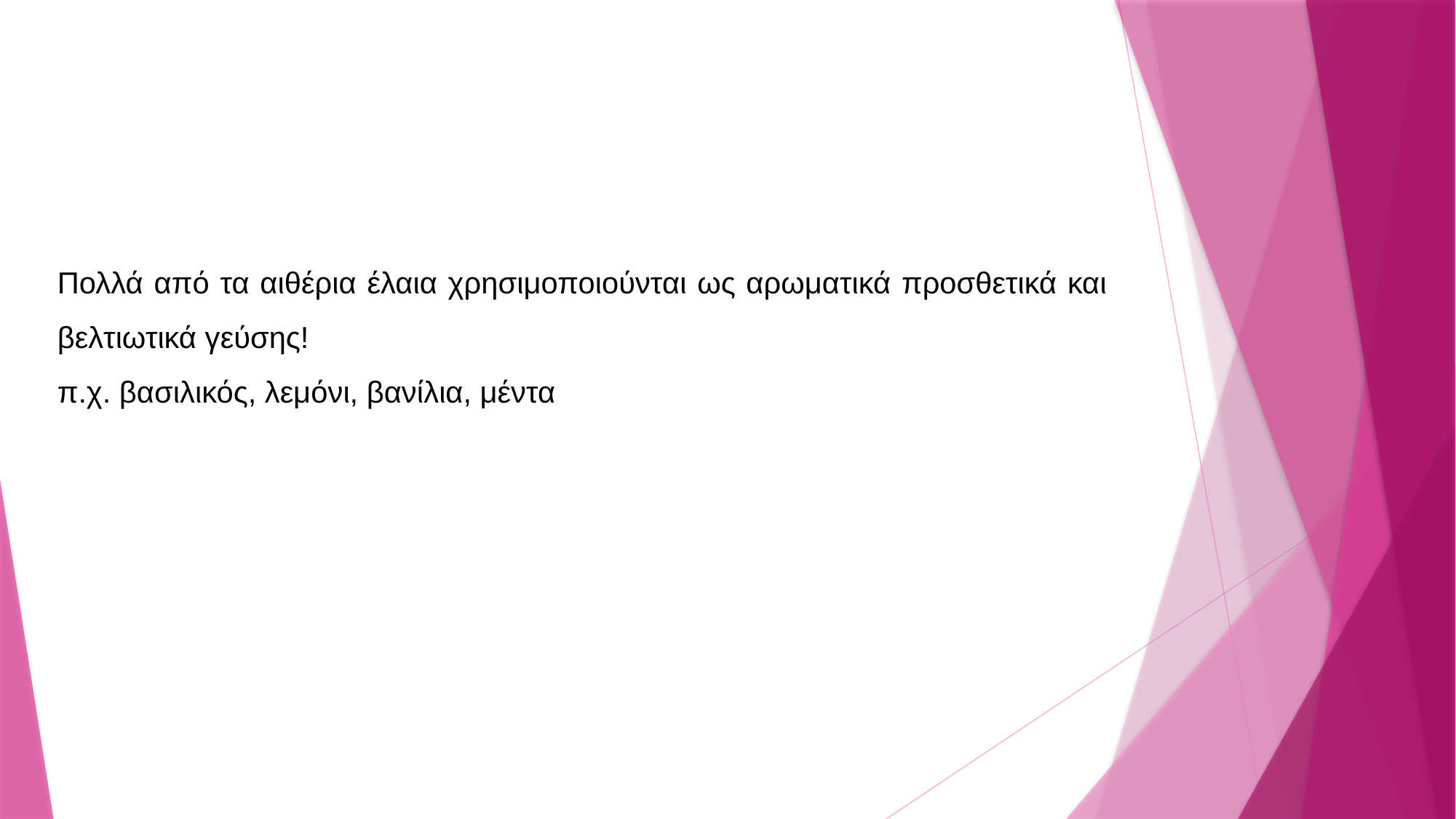

Πολλά από τα αιθέρια έλαια χρησιμοποιούνται ως αρωματικά προσθετικά και βελτιωτικά γεύσης!
π.χ. βασιλικός, λεμόνι, βανίλια, μέντα